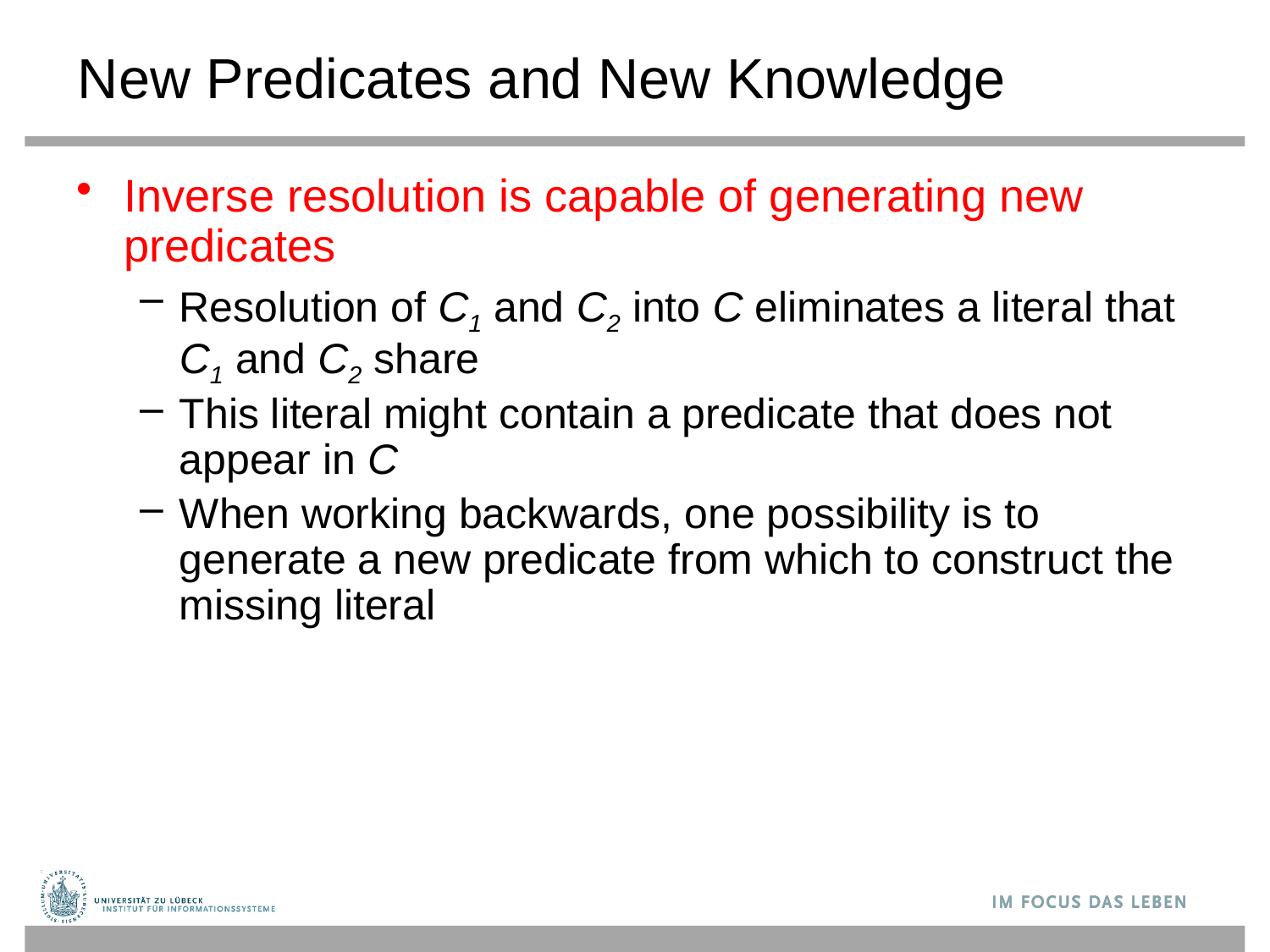

# New Predicates and New Knowledge
Inverse resolution is capable of generating new predicates
Resolution of C1 and C2 into C eliminates a literal that C1 and C2 share
This literal might contain a predicate that does not appear in C
When working backwards, one possibility is to generate a new predicate from which to construct the missing literal